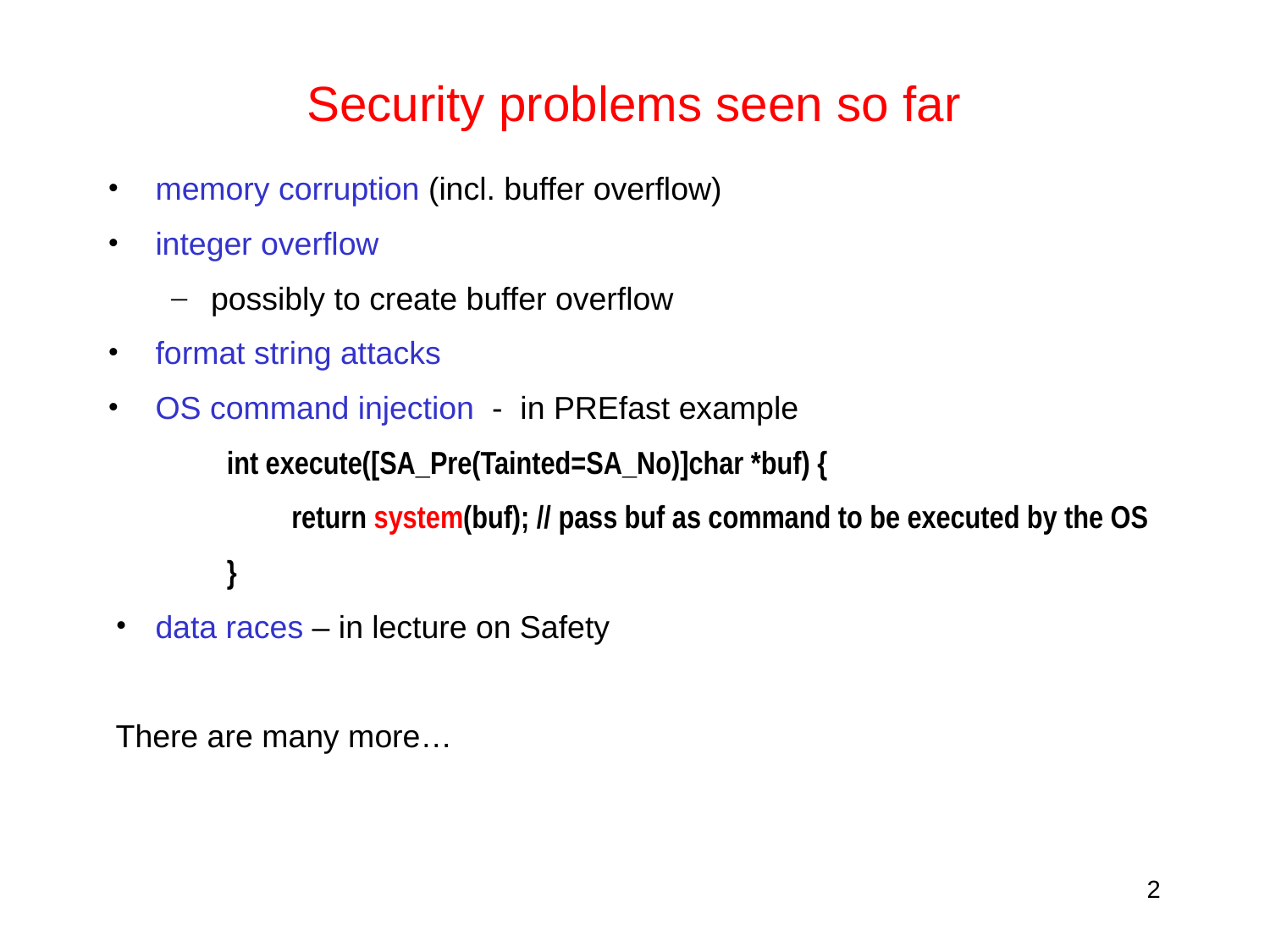

# Security problems seen so far
memory corruption (incl. buffer overflow)
integer overflow
possibly to create buffer overflow
format string attacks
OS command injection  -  in PREfast example
int execute([SA_Pre(Tainted=SA_No)]char *buf) {
         return system(buf); // pass buf as command to be executed by the OS
}
data races – in lecture on Safety

There are many more…

2